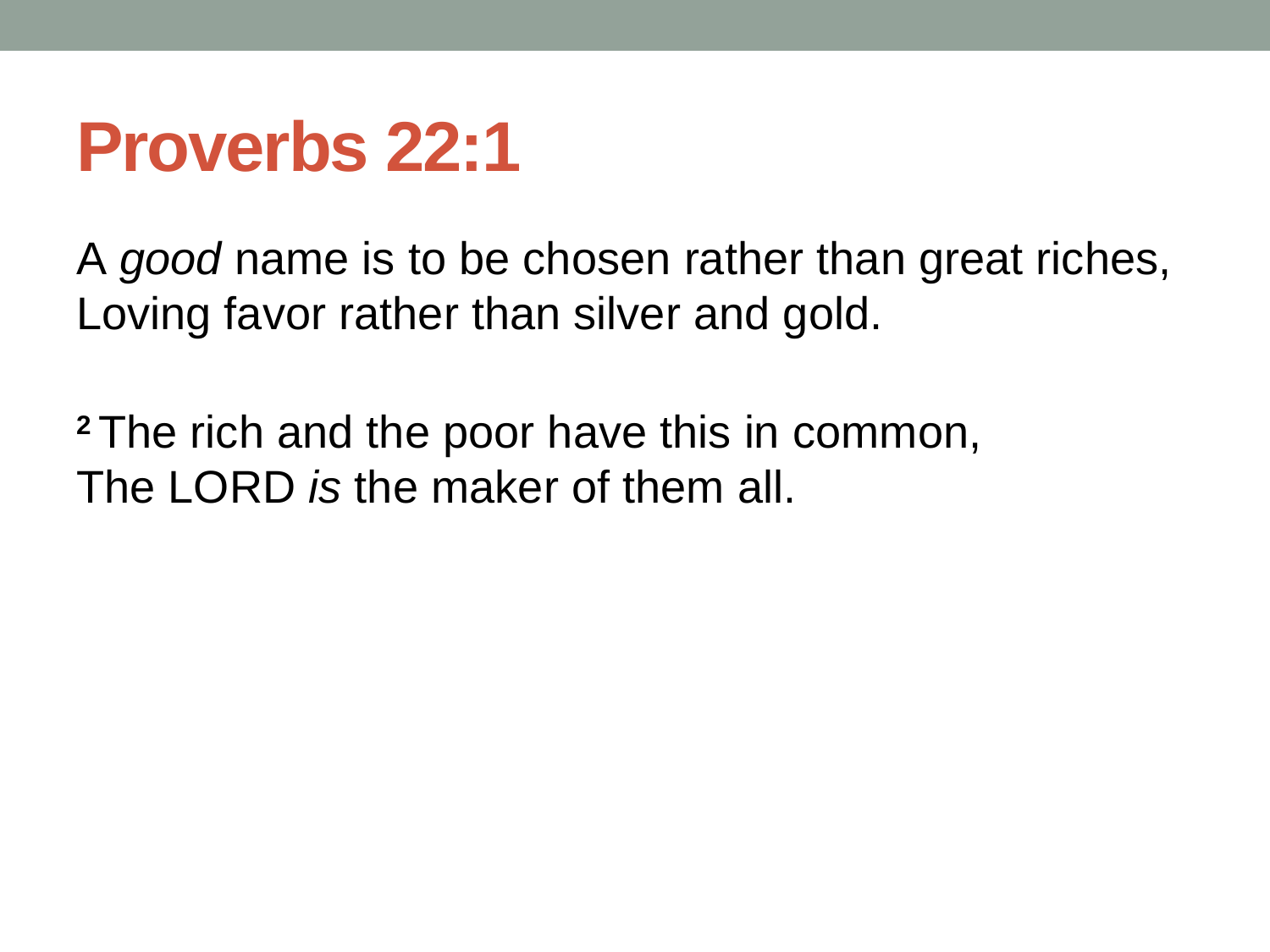

# Proverbs 22:1
A good name is to be chosen rather than great riches,
Loving favor rather than silver and gold.

2 The rich and the poor have this in common,
The Lord is the maker of them all.